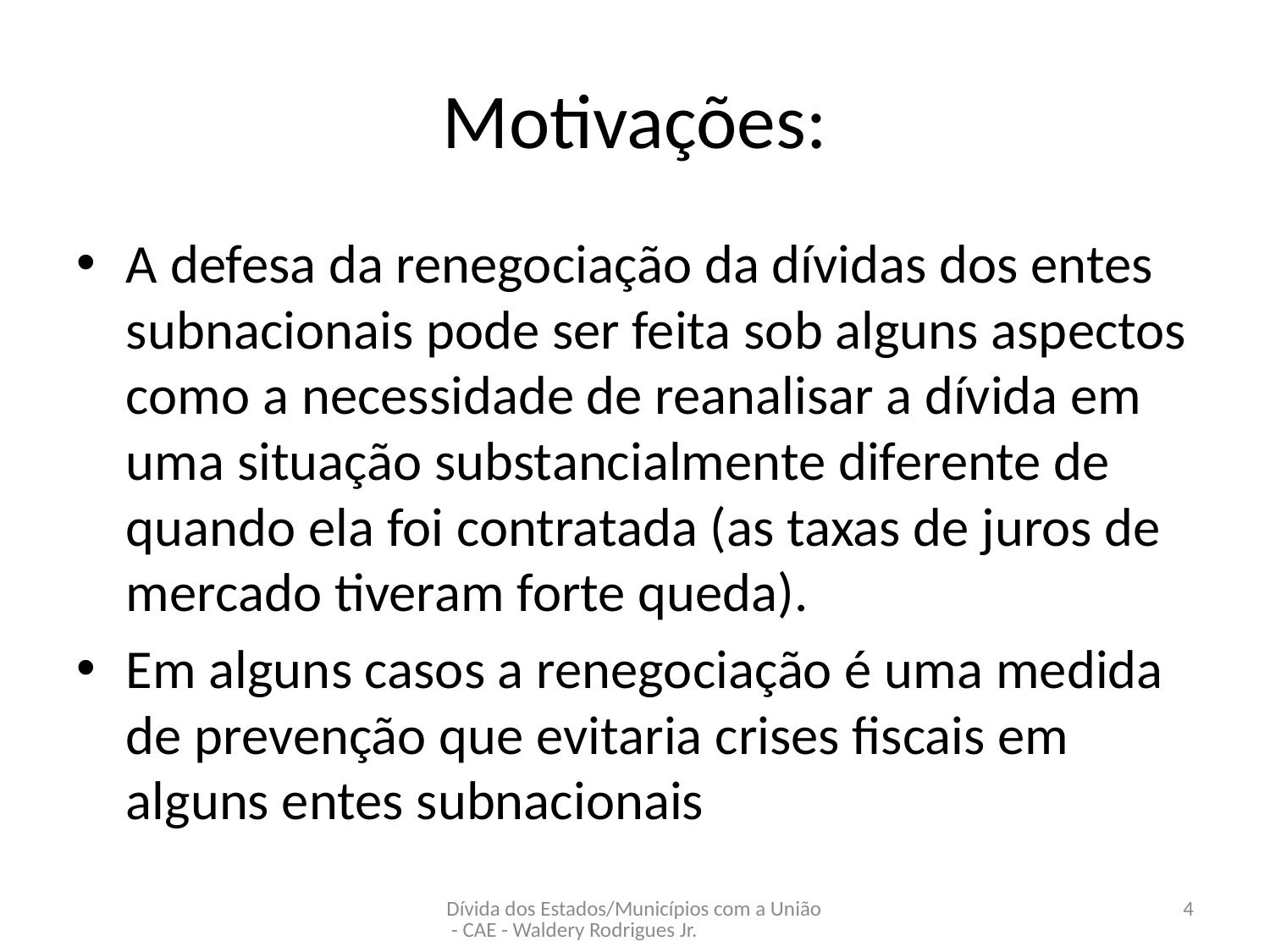

# Motivações:
A defesa da renegociação da dívidas dos entes subnacionais pode ser feita sob alguns aspectos como a necessidade de reanalisar a dívida em uma situação substancialmente diferente de quando ela foi contratada (as taxas de juros de mercado tiveram forte queda).
Em alguns casos a renegociação é uma medida de prevenção que evitaria crises fiscais em alguns entes subnacionais
Dívida dos Estados/Municípios com a União - CAE - Waldery Rodrigues Jr.
4